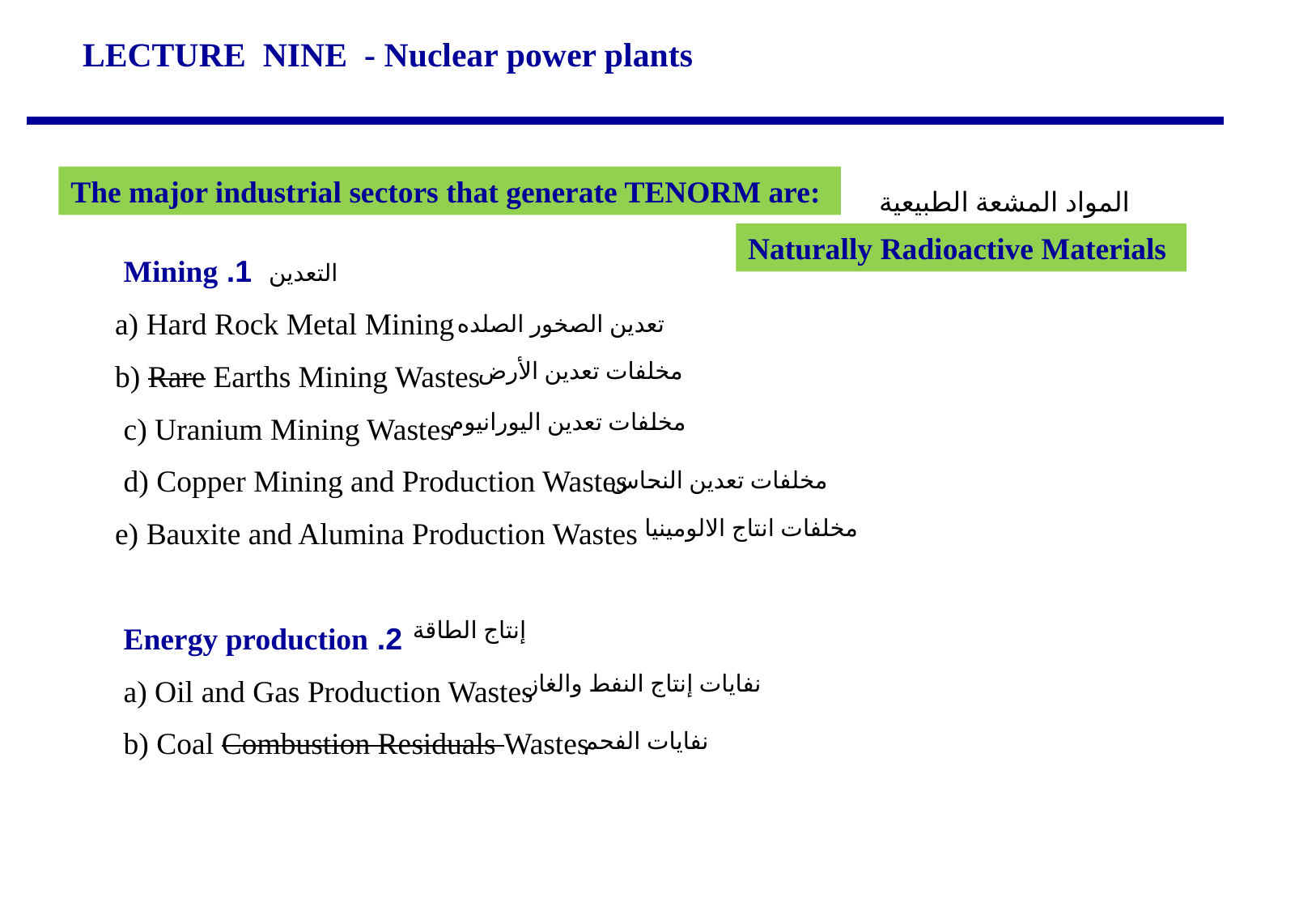

LECTURE  NINE  - Nuclear power plants

The major industrial sectors that generate TENORM are:
المواد المشعة الطبيعية

1. Mining
a) Hard Rock Metal Mining
b) Rare Earths Mining Wastes
c) Uranium Mining Wastes
d) Copper Mining and Production Wastes
e) Bauxite and Alumina Production Wastes

2. Energy production
a) Oil and Gas Production Wastes
b) Coal Combustion Residuals Wastes

Naturally Radioactive Materials
التعدين
تعدين الصخور الصلده
مخلفات تعدين الأرض
مخلفات تعدين اليورانيوم
مخلفات تعدين النحاس
مخلفات انتاج الالومينيا
إنتاج الطاقة
نفايات إنتاج النفط والغاز
نفايات الفحم